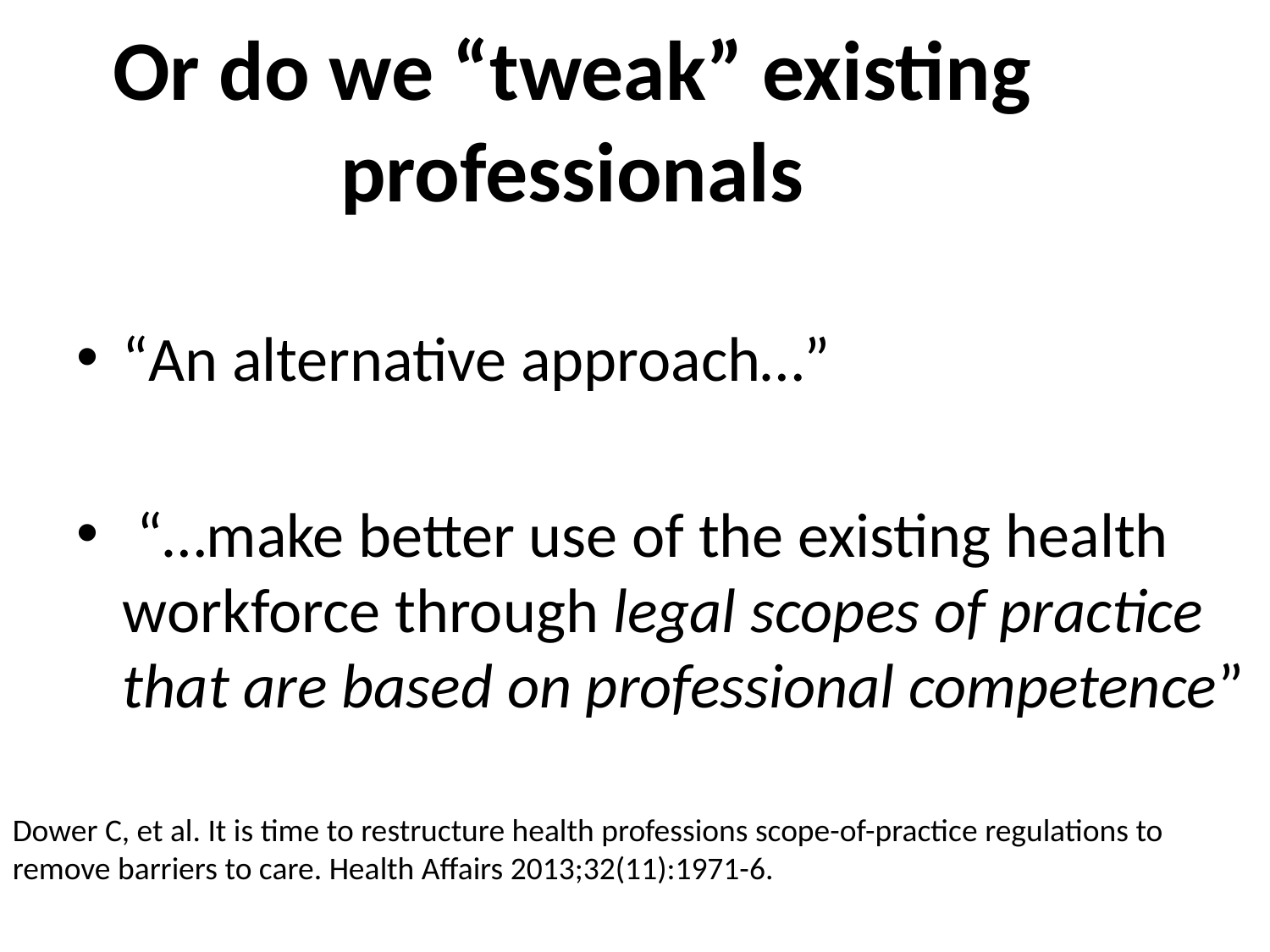

# Or do we “tweak” existing professionals

“An alternative approach…”

 “…make better use of the existing health workforce through legal scopes of practice that are based on professional competence”
Dower C, et al. It is time to restructure health professions scope-of-practice regulations to remove barriers to care. Health Affairs 2013;32(11):1971-6.